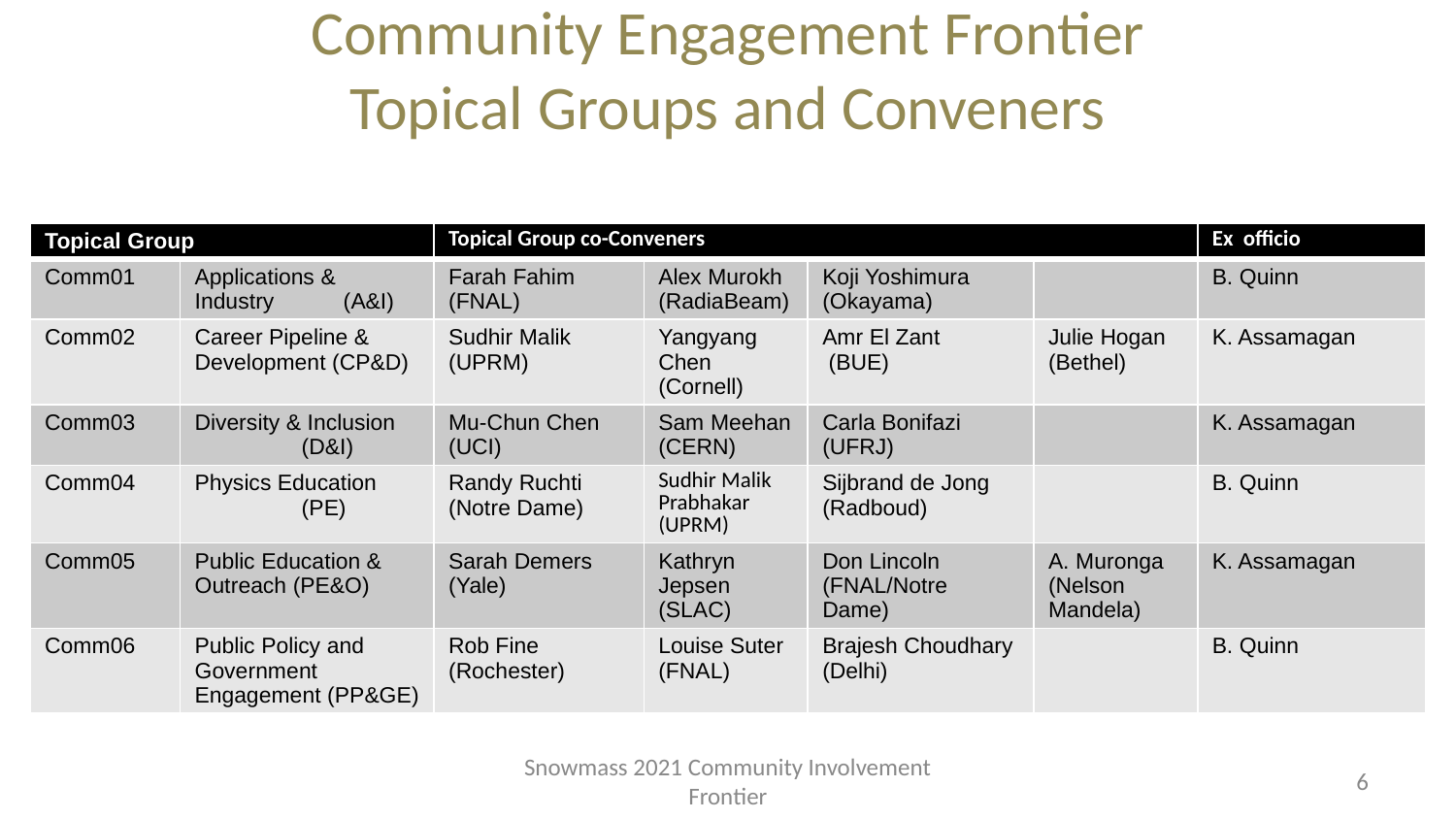

# Community Engagement Frontier Topical Groups and Conveners
| Topical Group |  | Topical Group co-Conveners |  |  |  | Ex officio |
| --- | --- | --- | --- | --- | --- | --- |
| Comm01 | Applications & Industry (A&I) | Farah Fahim (FNAL) | Alex Murokh (RadiaBeam) | Koji Yoshimura (Okayama) |  | B. Quinn |
| Comm02 | Career Pipeline & Development (CP&D) | Sudhir Malik (UPRM) | Yangyang Chen (Cornell) | Amr El Zant (BUE) | Julie Hogan (Bethel) | K. Assamagan |
| Comm03 | Diversity & Inclusion (D&I) | Mu-Chun Chen (UCI) | Sam Meehan (CERN) | Carla Bonifazi (UFRJ) |  | K. Assamagan |
| Comm04 | Physics Education (PE) | Randy Ruchti (Notre Dame) | Sudhir Malik Prabhakar (UPRM) | Sijbrand de Jong (Radboud) |  | B. Quinn |
| Comm05 | Public Education & Outreach (PE&O) | Sarah Demers (Yale) | Kathryn Jepsen (SLAC) | Don Lincoln (FNAL/Notre Dame) | A. Muronga (Nelson Mandela) | K. Assamagan |
| Comm06 | Public Policy and Government Engagement (PP&GE) | Rob Fine (Rochester) | Louise Suter (FNAL) | Brajesh Choudhary (Delhi) |  | B. Quinn |

Snowmass 2021 Community Involvement Frontier
6